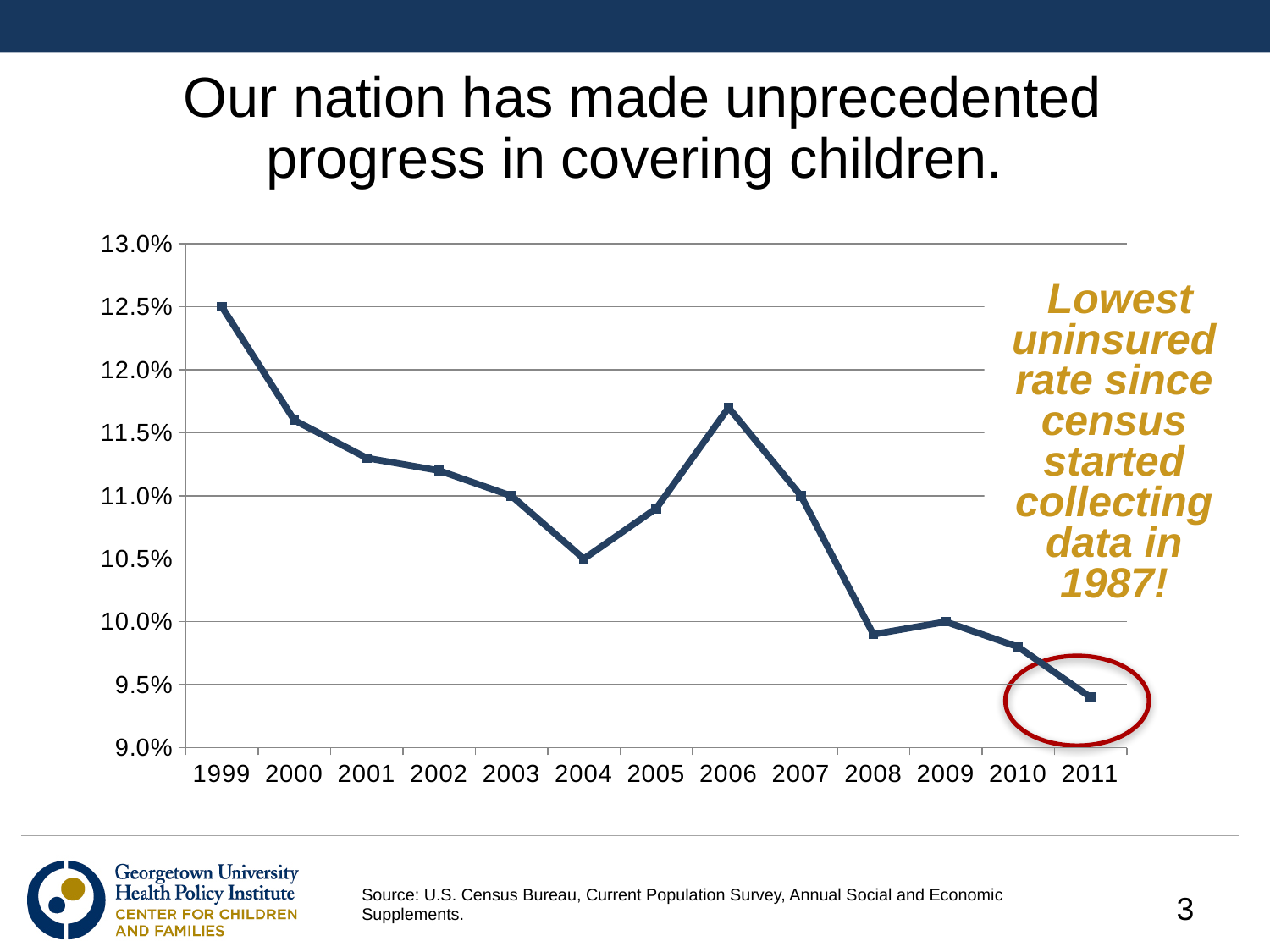

# Our nation has made unprecedented progress in covering children.

### Chart

| Category | Uninsurance Rate |
|---|---|
| 1999 | 0.125 |
| 2000 | 0.116 |
| 2001 | 0.113 |
| 2002 | 0.112 |
| 2003 | 0.11 |
| 2004 | 0.105 |
| 2005 | 0.109 |
| 2006 | 0.117 |
| 2007 | 0.11 |
| 2008 | 0.099 |
| 2009 | 0.1 |
| 2010 | 0.098 |
| 2011 | 0.094 |
 Lowest uninsured rate since census started collecting data in 1987!

Source: U.S. Census Bureau, Current Population Survey, Annual Social and Economic Supplements.
3